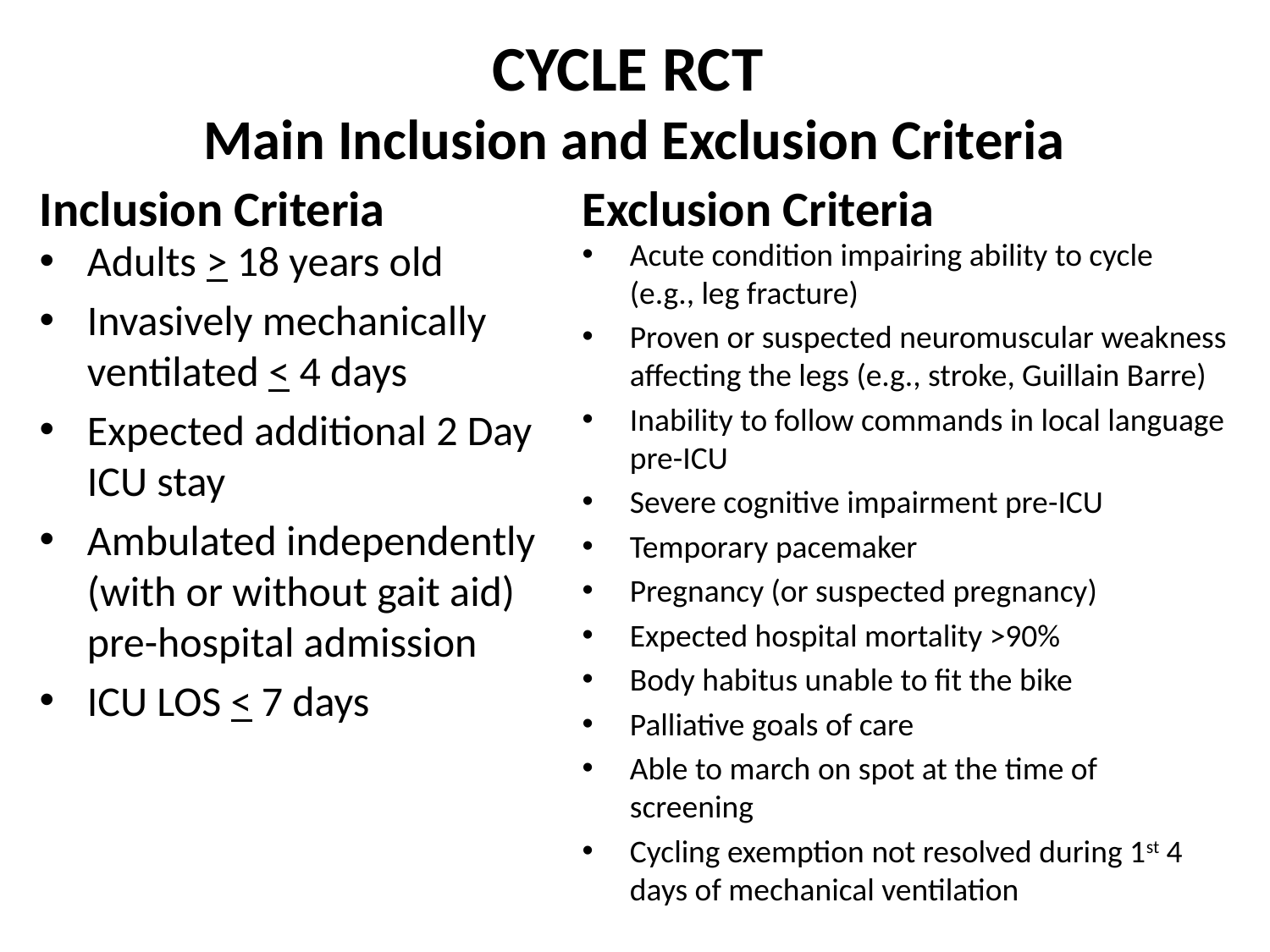

# CYCLE RCT Main Inclusion and Exclusion Criteria
Inclusion Criteria
Exclusion Criteria
Adults > 18 years old
Invasively mechanically ventilated < 4 days
Expected additional 2 Day ICU stay
Ambulated independently (with or without gait aid) pre-hospital admission
ICU LOS < 7 days
Acute condition impairing ability to cycle
(e.g., leg fracture)
Proven or suspected neuromuscular weakness affecting the legs (e.g., stroke, Guillain Barre)
Inability to follow commands in local language pre-ICU
Severe cognitive impairment pre-ICU
Temporary pacemaker
Pregnancy (or suspected pregnancy)
Expected hospital mortality >90%
Body habitus unable to fit the bike
Palliative goals of care
Able to march on spot at the time of screening
Cycling exemption not resolved during 1st 4 days of mechanical ventilation